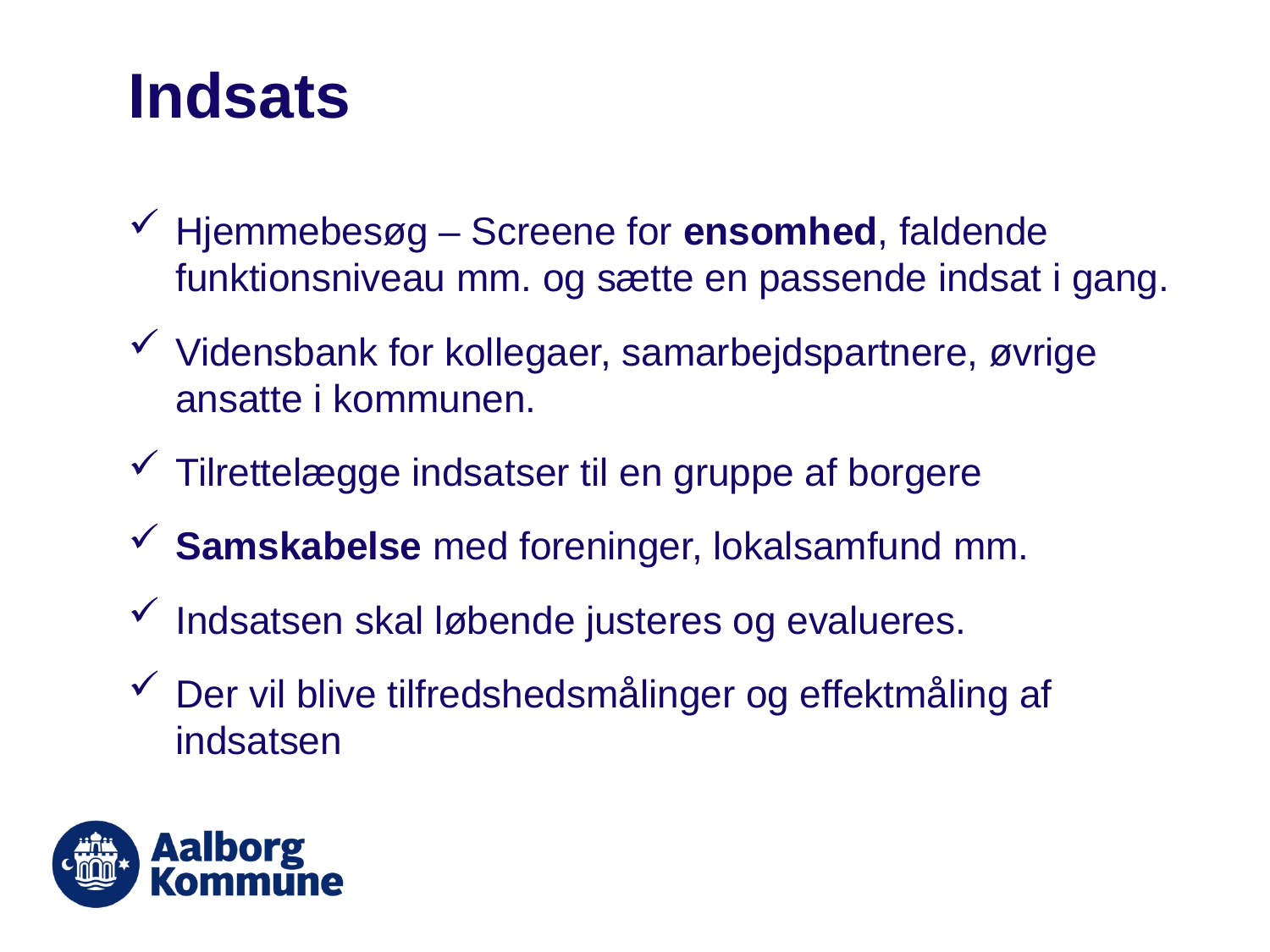

# Indsats
Hjemmebesøg – Screene for ensomhed, faldende funktionsniveau mm. og sætte en passende indsat i gang.
Vidensbank for kollegaer, samarbejdspartnere, øvrige ansatte i kommunen.
Tilrettelægge indsatser til en gruppe af borgere
Samskabelse med foreninger, lokalsamfund mm.
Indsatsen skal løbende justeres og evalueres.
Der vil blive tilfredshedsmålinger og effektmåling af indsatsen